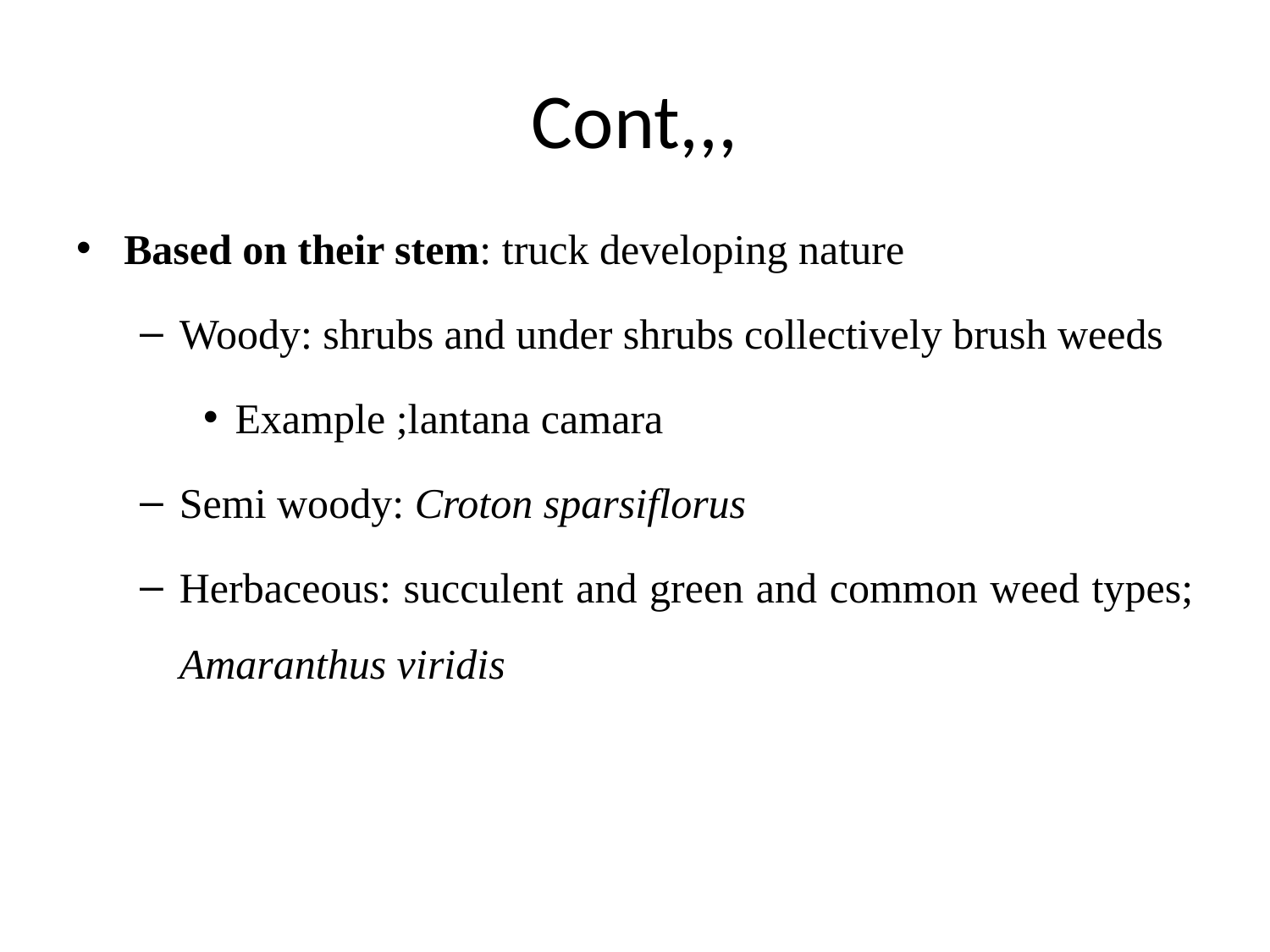

# Cont,,,
Based on their stem: truck developing nature
Woody: shrubs and under shrubs collectively brush weeds
Example ;lantana camara
Semi woody: Croton sparsiflorus
Herbaceous: succulent and green and common weed types; Amaranthus viridis